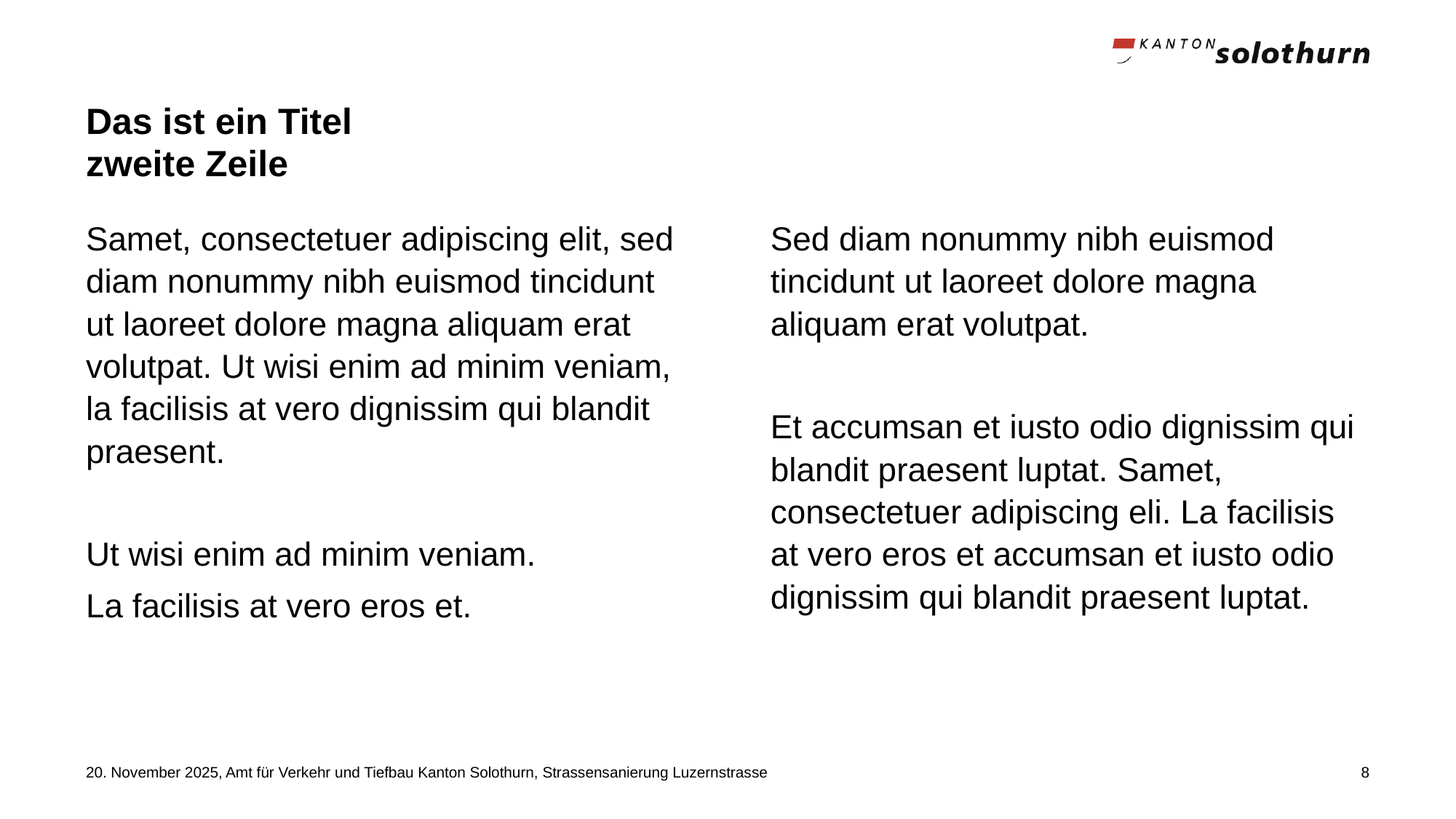

# Das ist ein Titel zweite Zeile
Samet, consectetuer adipiscing elit, sed diam nonummy nibh euismod tincidunt ut laoreet dolore magna aliquam erat volutpat. Ut wisi enim ad minim veniam, la facilisis at vero dignissim qui blandit praesent.

Ut wisi enim ad minim veniam.
La facilisis at vero eros et.
Sed diam nonummy nibh euismod tincidunt ut laoreet dolore magna aliquam erat volutpat.

Et accumsan et iusto odio dignissim qui blandit praesent luptat. Samet, consectetuer adipiscing eli. La facilisis at vero eros et accumsan et iusto odio dignissim qui blandit praesent luptat.
20. November 2025, Amt für Verkehr und Tiefbau Kanton Solothurn, Strassensanierung Luzernstrasse
8